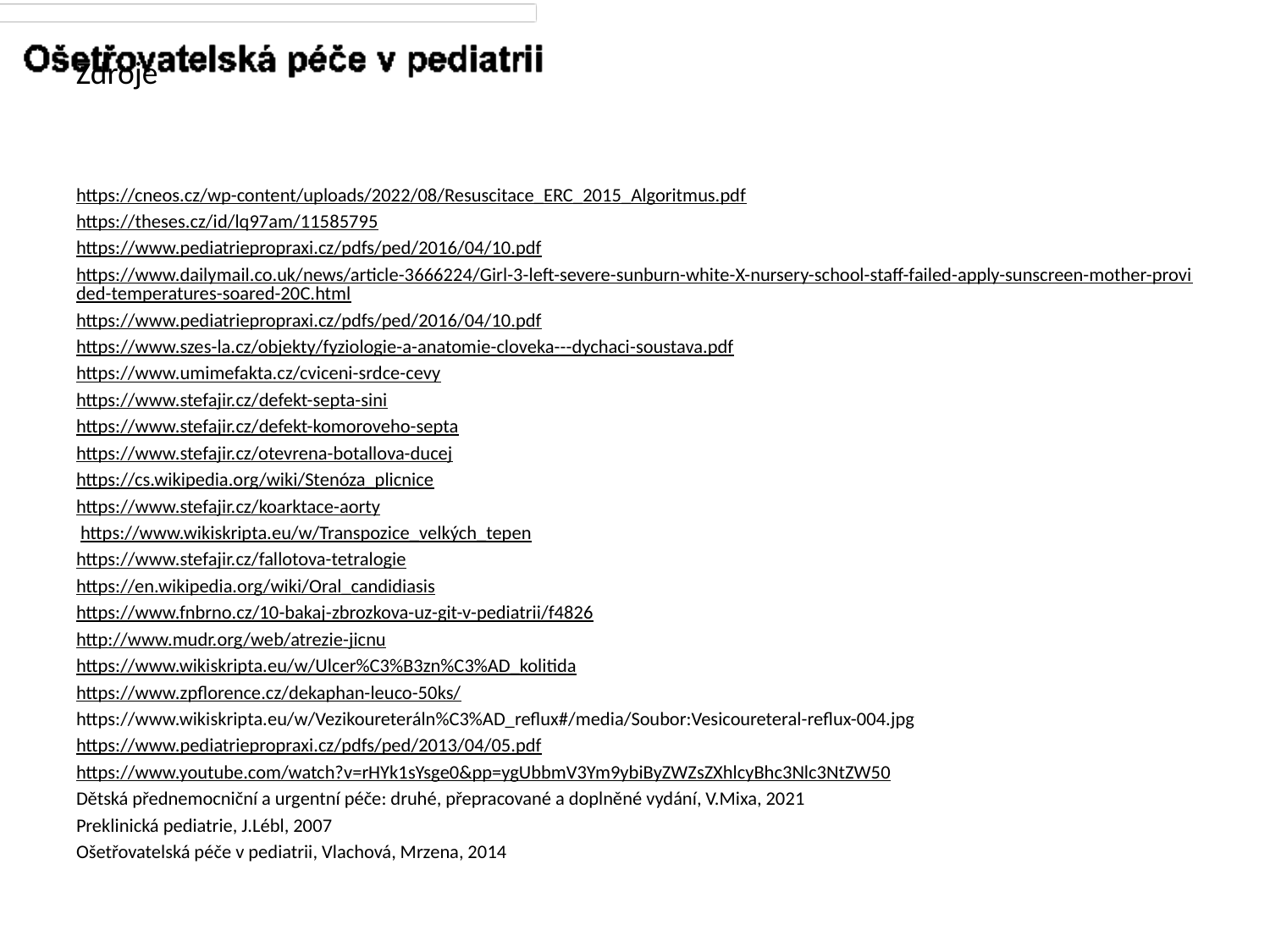

Zdroje
https://cneos.cz/wp-content/uploads/2022/08/Resuscitace_ERC_2015_Algoritmus.pdf
https://theses.cz/id/lq97am/11585795
https://www.pediatriepropraxi.cz/pdfs/ped/2016/04/10.pdf
https://www.dailymail.co.uk/news/article-3666224/Girl-3-left-severe-sunburn-white-X-nursery-school-staff-failed-apply-sunscreen-mother-provided-temperatures-soared-20C.html
https://www.pediatriepropraxi.cz/pdfs/ped/2016/04/10.pdf
https://www.szes-la.cz/objekty/fyziologie-a-anatomie-cloveka---dychaci-soustava.pdf
https://www.umimefakta.cz/cviceni-srdce-cevy
https://www.stefajir.cz/defekt-septa-sini
https://www.stefajir.cz/defekt-komoroveho-septa
https://www.stefajir.cz/otevrena-botallova-ducej
https://cs.wikipedia.org/wiki/Stenóza_plicnice
https://www.stefajir.cz/koarktace-aorty
 https://www.wikiskripta.eu/w/Transpozice_velkých_tepen
https://www.stefajir.cz/fallotova-tetralogie
https://en.wikipedia.org/wiki/Oral_candidiasis
https://www.fnbrno.cz/10-bakaj-zbrozkova-uz-git-v-pediatrii/f4826
http://www.mudr.org/web/atrezie-jicnu
https://www.wikiskripta.eu/w/Ulcer%C3%B3zn%C3%AD_kolitida
https://www.zpflorence.cz/dekaphan-leuco-50ks/
https://www.wikiskripta.eu/w/Vezikoureteráln%C3%AD_reflux#/media/Soubor:Vesicoureteral-reflux-004.jpg
https://www.pediatriepropraxi.cz/pdfs/ped/2013/04/05.pdf
https://www.youtube.com/watch?v=rHYk1sYsge0&pp=ygUbbmV3Ym9ybiByZWZsZXhlcyBhc3Nlc3NtZW50
Dětská přednemocniční a urgentní péče: druhé, přepracované a doplněné vydání, V.Mixa, 2021
Preklinická pediatrie, J.Lébl, 2007
Ošetřovatelská péče v pediatrii, Vlachová, Mrzena, 2014